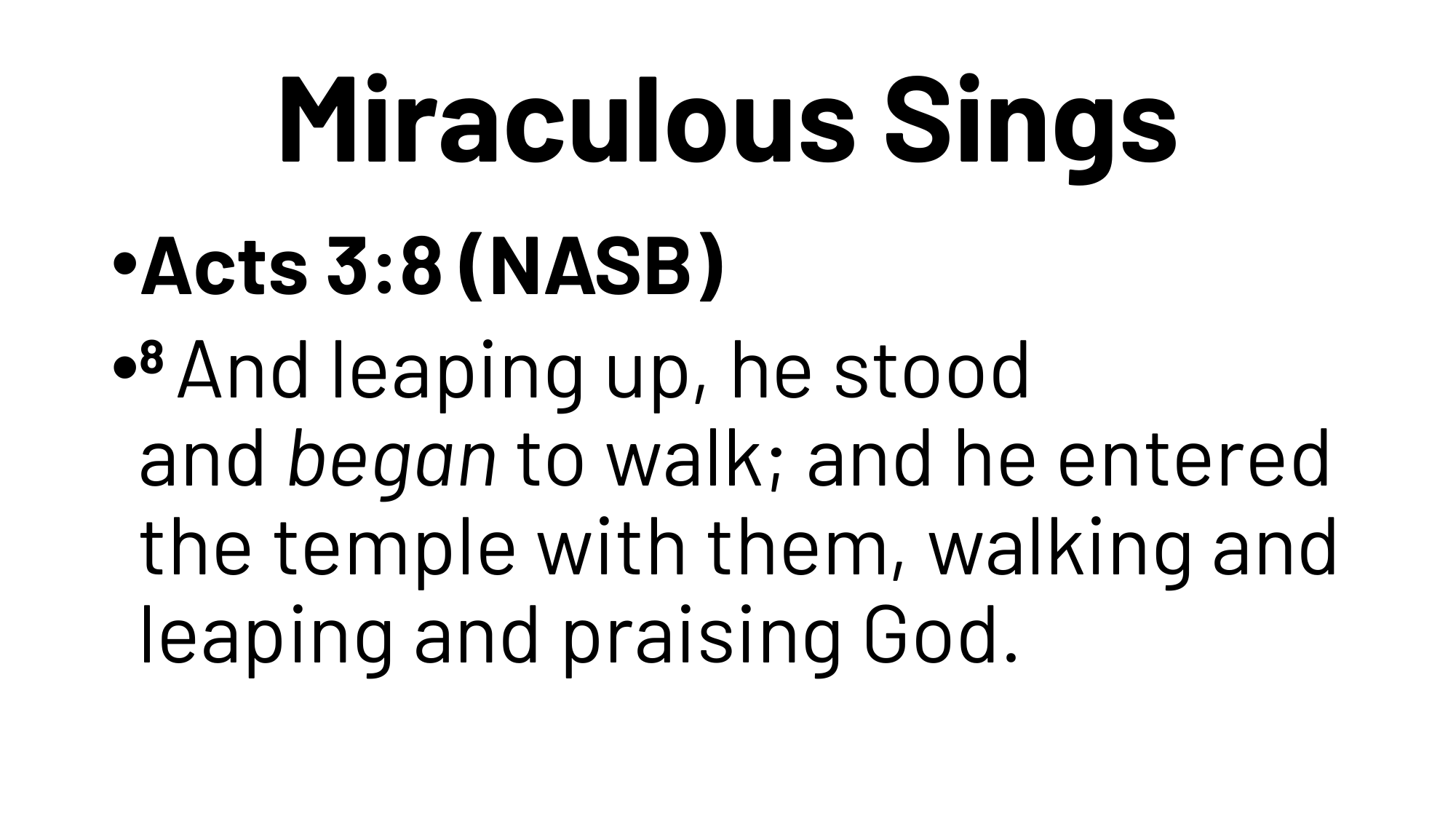

# Miraculous Sings
Acts 3:8 (NASB)
8 And leaping up, he stood and began to walk; and he entered the temple with them, walking and leaping and praising God.